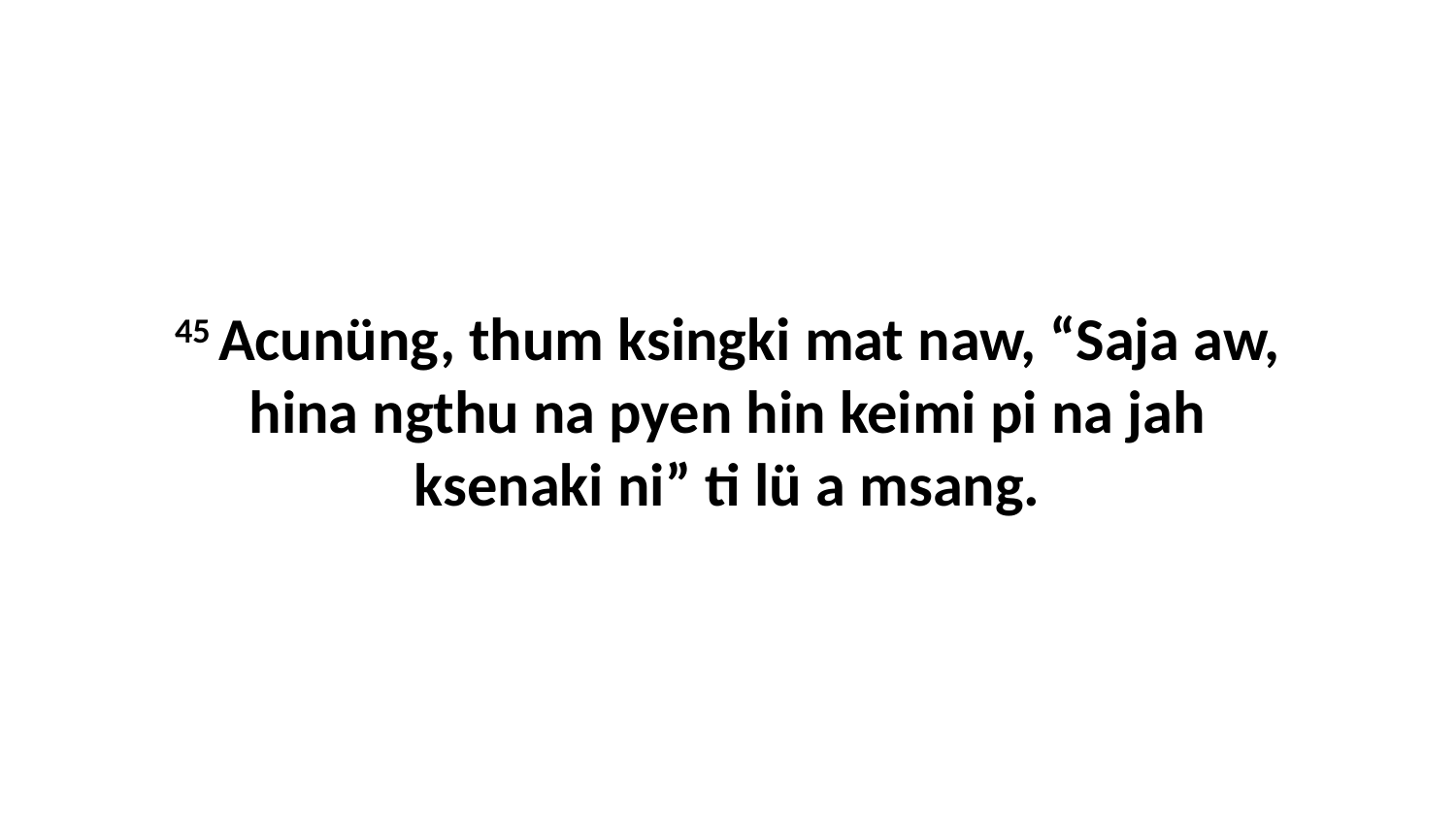

45 Acunüng, thum ksingki mat naw, “Saja aw, hina ngthu na pyen hin keimi pi na jah ksenaki ni” ti lü a msang.